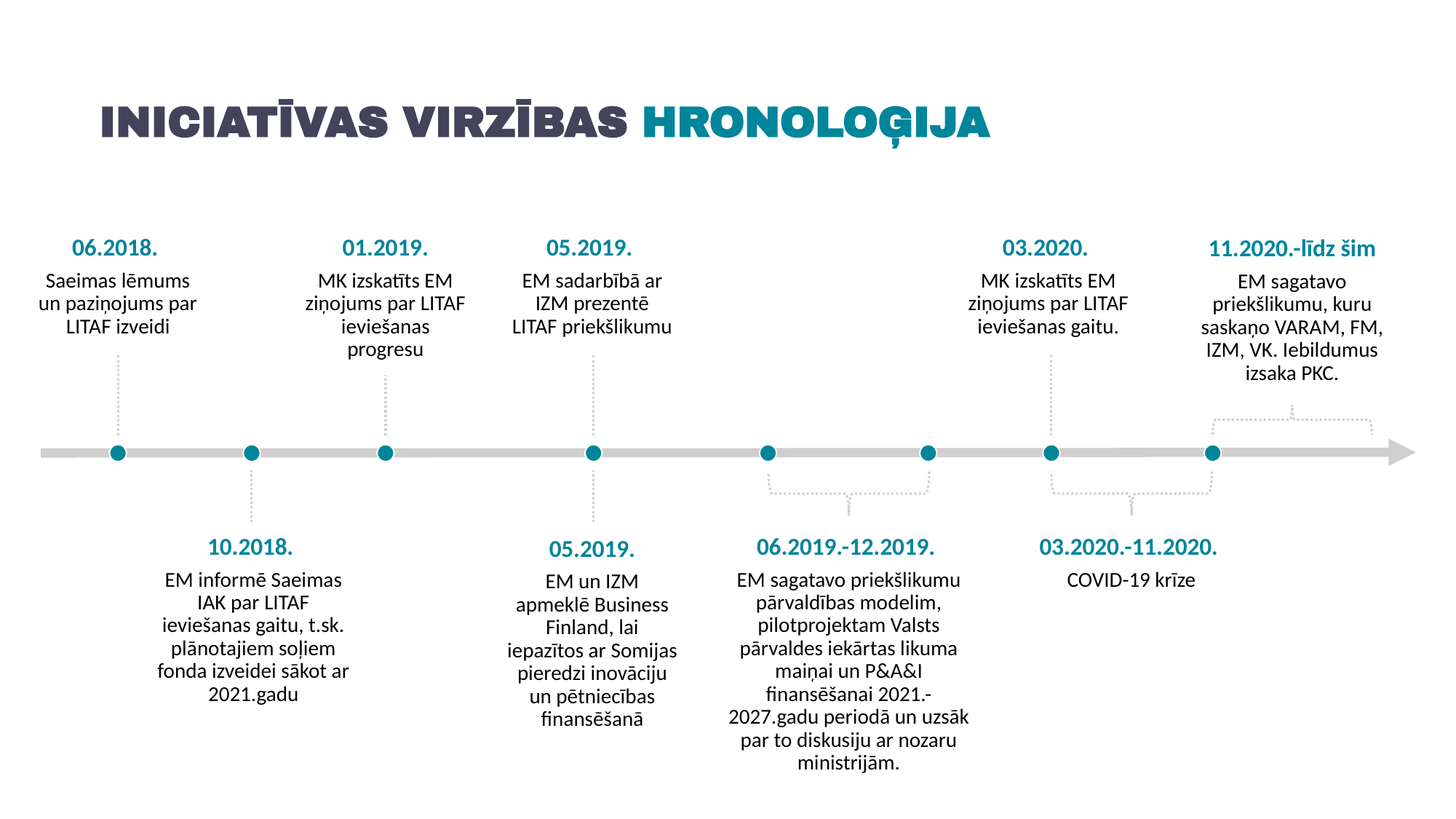

# Iniciatīvas virzības hronoloģija
06.2018.
Saeimas lēmums un paziņojums par LITAF izveidi
01.2019.
MK izskatīts EM ziņojums par LITAF ieviešanas progresu
05.2019.
EM sadarbībā ar IZM prezentē LITAF priekšlikumu
03.2020.
MK izskatīts EM ziņojums par LITAF ieviešanas gaitu.
11.2020.-līdz šim
EM sagatavo priekšlikumu, kuru saskaņo VARAM, FM, IZM, VK. Iebildumus izsaka PKC.

10.2018.
EM informē Saeimas IAK par LITAF ieviešanas gaitu, t.sk. plānotajiem soļiem fonda izveidei sākot ar 2021.gadu
06.2019.-12.2019.
EM sagatavo priekšlikumu pārvaldības modelim, pilotprojektam Valsts pārvaldes iekārtas likuma maiņai un P&A&I finansēšanai 2021.-2027.gadu periodā un uzsāk par to diskusiju ar nozaru ministrijām.
03.2020.-11.2020.
COVID-19 krīze
05.2019.
EM un IZM apmeklē Business Finland, lai iepazītos ar Somijas pieredzi inovāciju un pētniecības finansēšanā